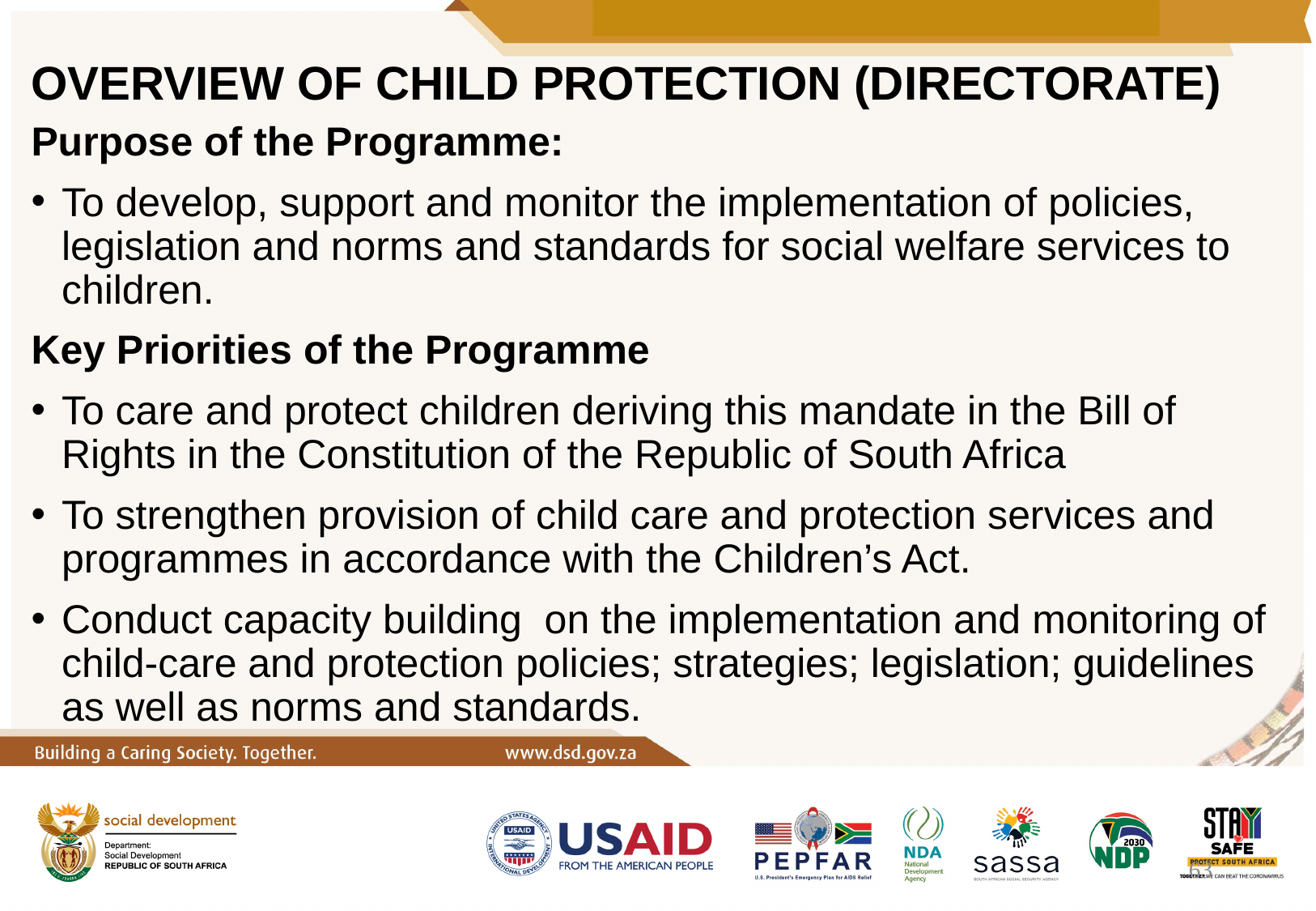

# OVERVIEW OF CHILD PROTECTION (DIRECTORATE)
Purpose of the Programme:
To develop, support and monitor the implementation of policies, legislation and norms and standards for social welfare services to children.
Key Priorities of the Programme
To care and protect children deriving this mandate in the Bill of Rights in the Constitution of the Republic of South Africa
To strengthen provision of child care and protection services and programmes in accordance with the Children’s Act.
Conduct capacity building  on the implementation and monitoring of child-care and protection policies; strategies; legislation; guidelines  as well as norms and standards.
63